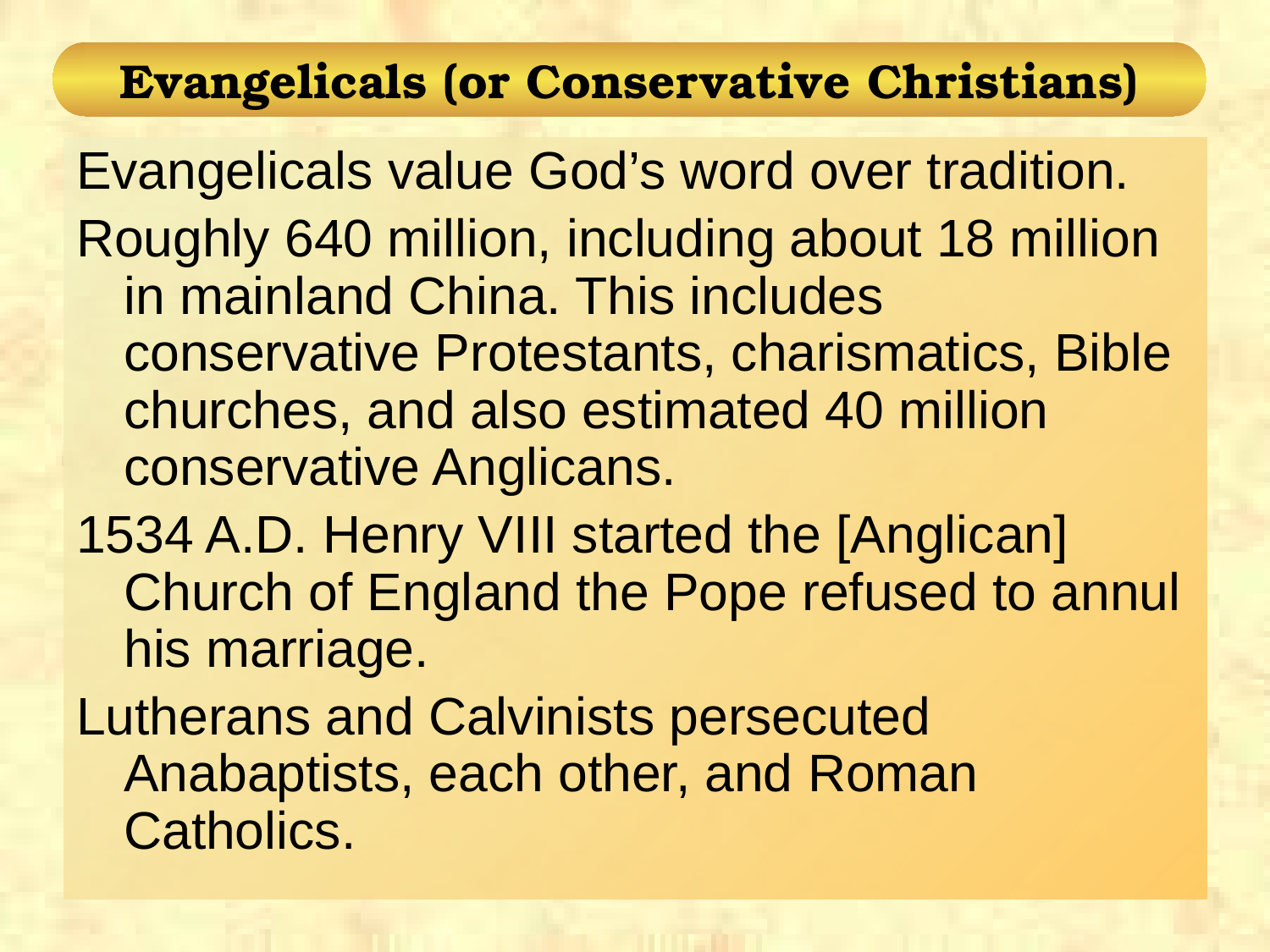

# Evangelicals (or Conservative Christians)
Evangelicals value God’s word over tradition.
Roughly 640 million, including about 18 million in mainland China. This includes conservative Protestants, charismatics, Bible churches, and also estimated 40 million conservative Anglicans.
1534 A.D. Henry VIII started the [Anglican] Church of England the Pope refused to annul his marriage.
Lutherans and Calvinists persecuted Anabaptists, each other, and Roman Catholics.